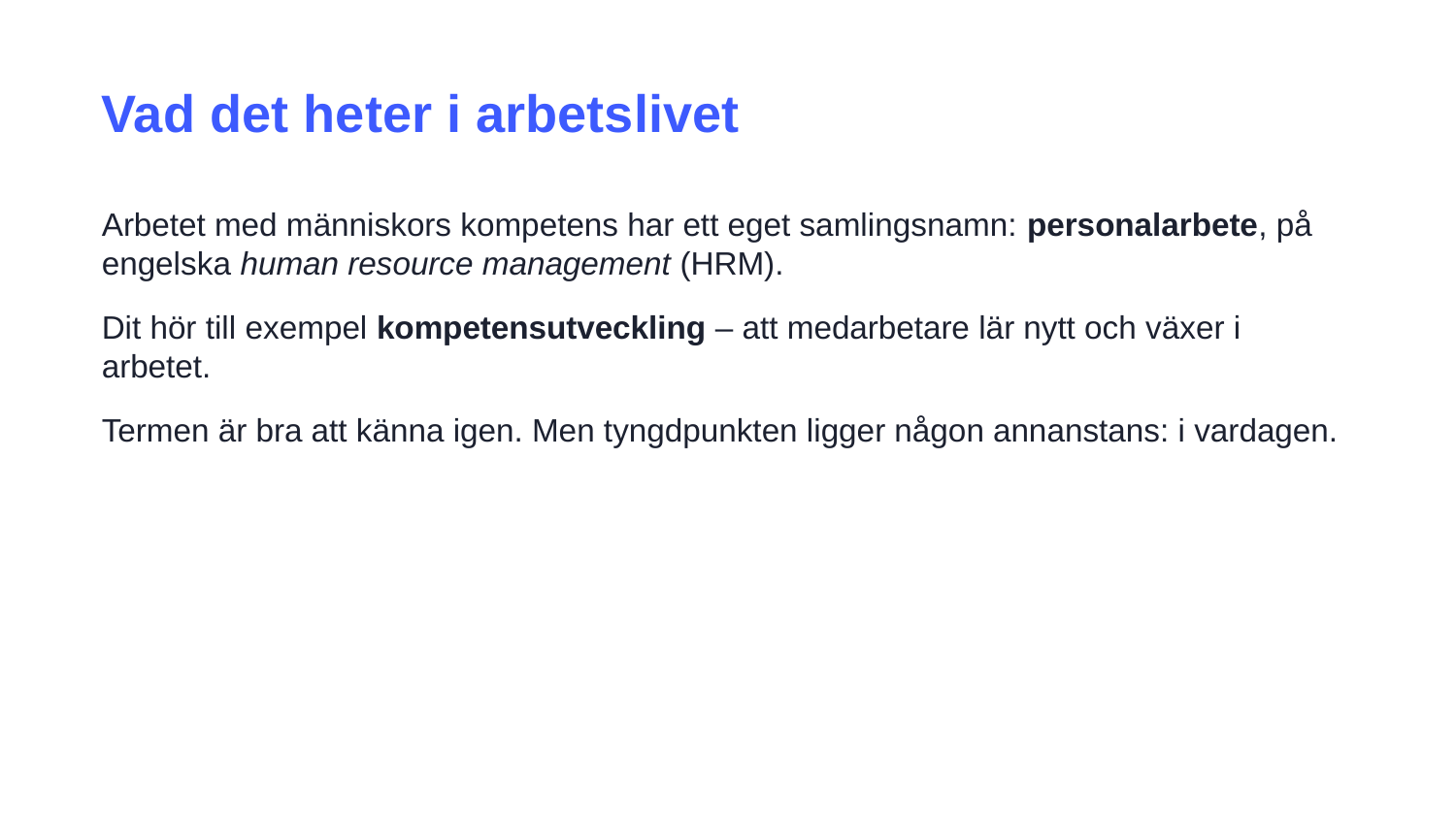

Vad det heter i arbetslivet
Arbetet med människors kompetens har ett eget samlingsnamn: personalarbete, på engelska human resource management (HRM).
Dit hör till exempel kompetensutveckling – att medarbetare lär nytt och växer i arbetet.
Termen är bra att känna igen. Men tyngdpunkten ligger någon annanstans: i vardagen.